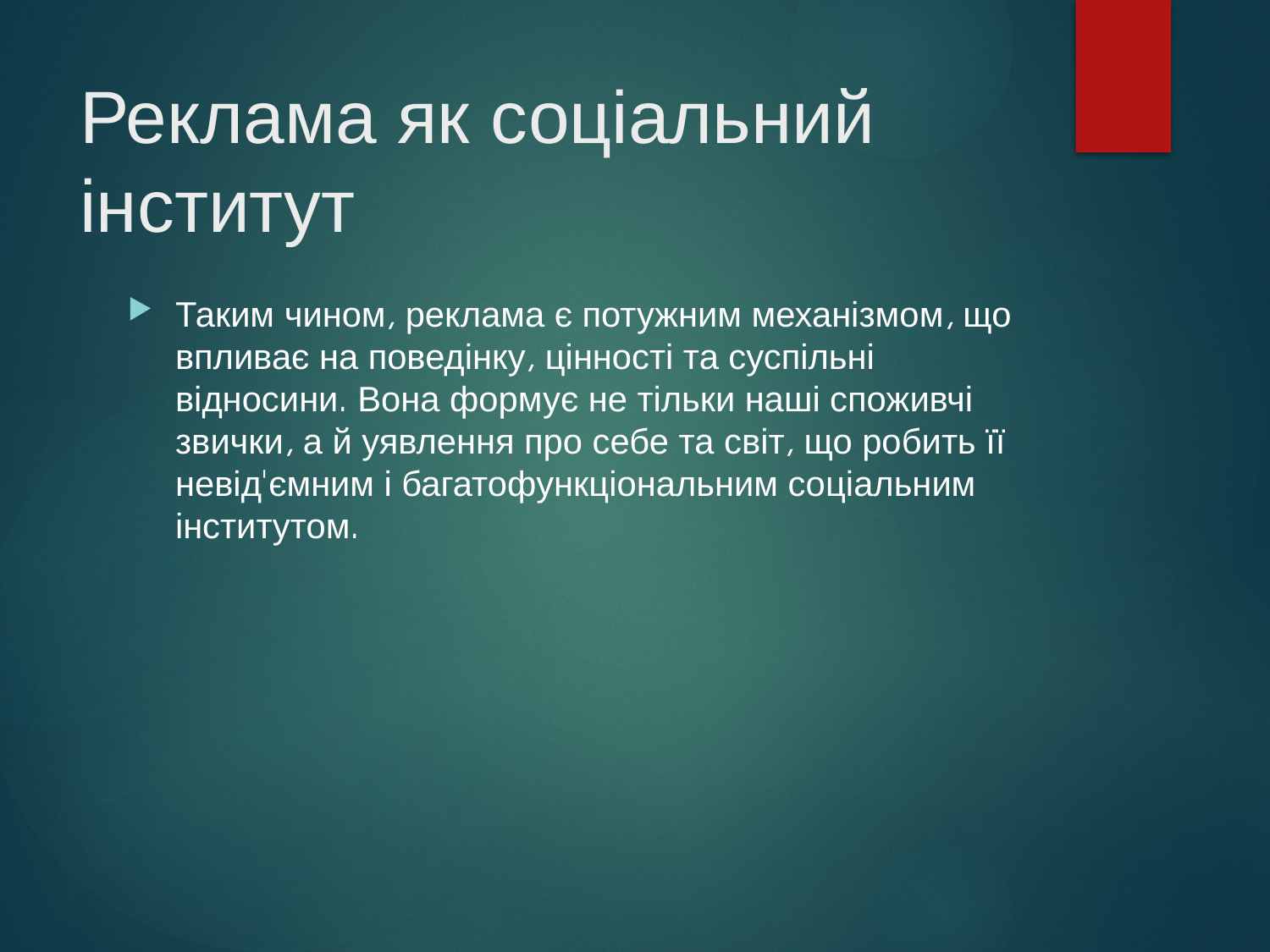

# Реклама як соціальний інститут
Таким чином, реклама є потужним механізмом, що впливає на поведінку, цінності та суспільні відносини. Вона формує не тільки наші споживчі звички, а й уявлення про себе та світ, що робить її невід'ємним і багатофункціональним соціальним інститутом.